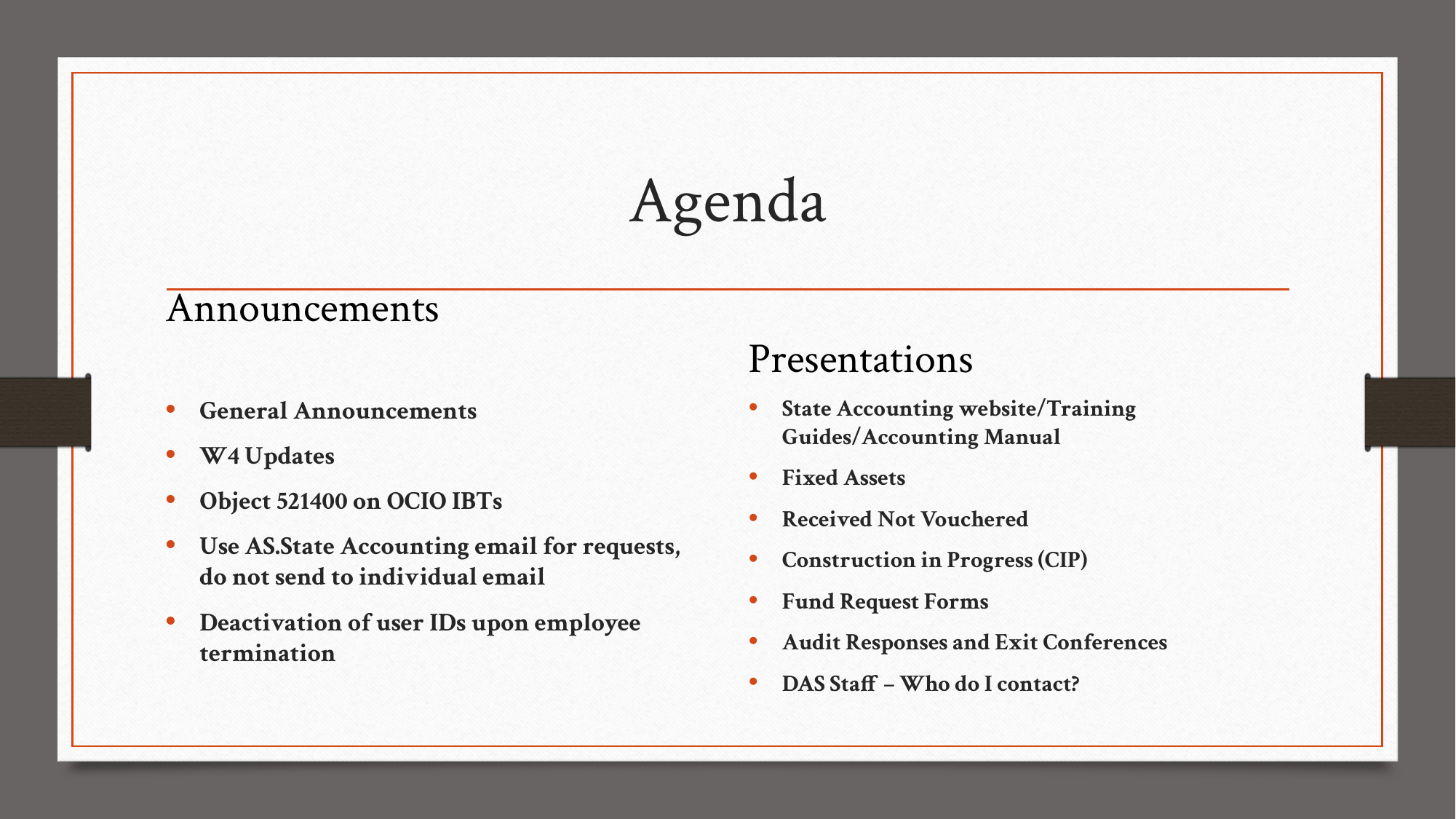

# Agenda
Announcements
Presentations
General Announcements
W4 Updates
Object 521400 on OCIO IBTs
Use AS.State Accounting email for requests, do not send to individual email
Deactivation of user IDs upon employee termination

State Accounting website/Training Guides/Accounting Manual
Fixed Assets
Received Not Vouchered
Construction in Progress (CIP)
Fund Request Forms
Audit Responses and Exit Conferences
DAS Staff – Who do I contact?